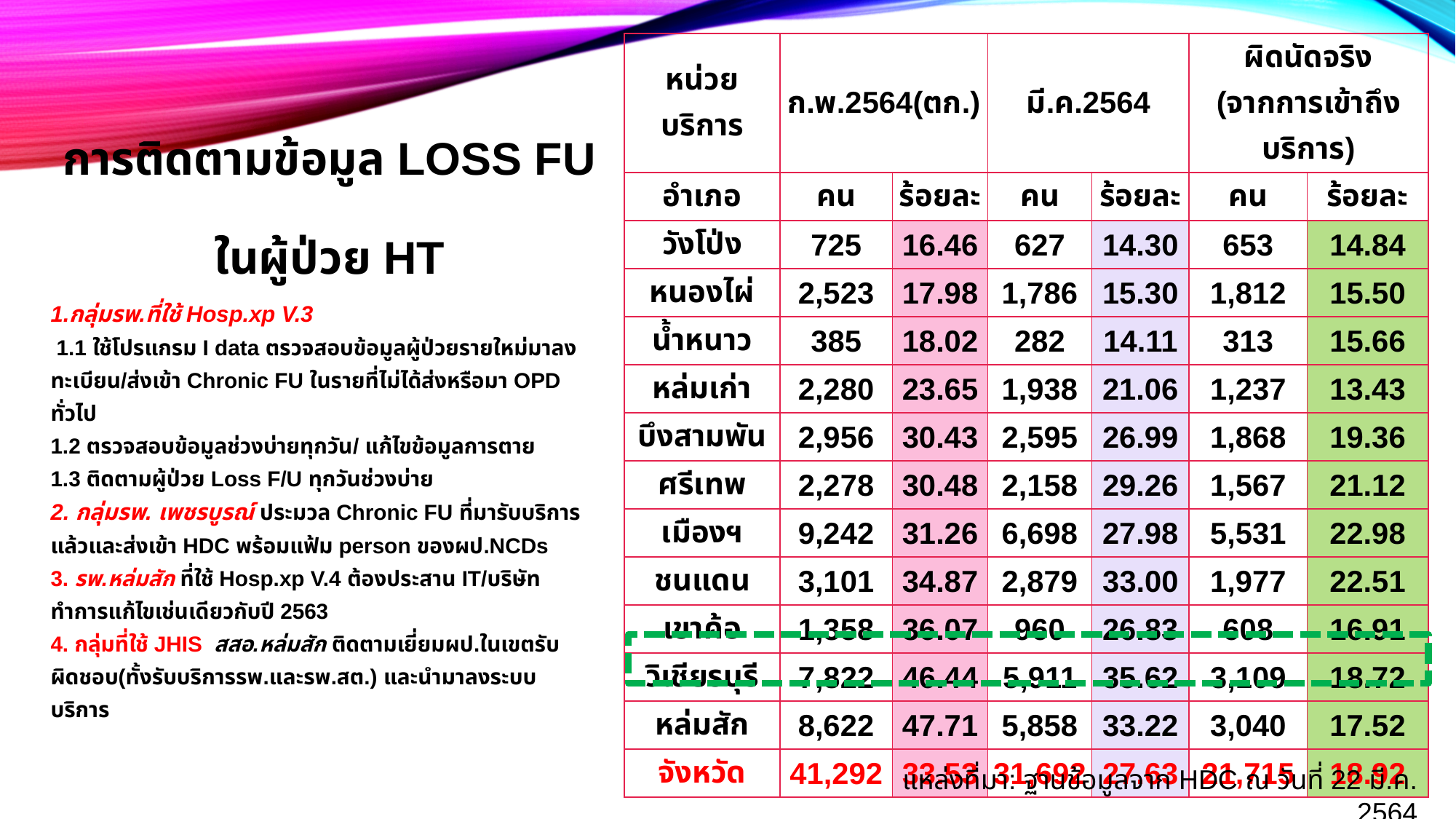

| หน่วยบริการ | ก.พ.2564(ตก.) |  | มี.ค.2564 |  | ผิดนัดจริง (จากการเข้าถึงบริการ) |  |
| --- | --- | --- | --- | --- | --- | --- |
| อำเภอ | คน | ร้อยละ | คน | ร้อยละ | คน | ร้อยละ |
| วังโป่ง | 725 | 16.46 | 627 | 14.30 | 653 | 14.84 |
| หนองไผ่ | 2,523 | 17.98 | 1,786 | 15.30 | 1,812 | 15.50 |
| น้ำหนาว | 385 | 18.02 | 282 | 14.11 | 313 | 15.66 |
| หล่มเก่า | 2,280 | 23.65 | 1,938 | 21.06 | 1,237 | 13.43 |
| บึงสามพัน | 2,956 | 30.43 | 2,595 | 26.99 | 1,868 | 19.36 |
| ศรีเทพ | 2,278 | 30.48 | 2,158 | 29.26 | 1,567 | 21.12 |
| เมืองฯ | 9,242 | 31.26 | 6,698 | 27.98 | 5,531 | 22.98 |
| ชนแดน | 3,101 | 34.87 | 2,879 | 33.00 | 1,977 | 22.51 |
| เขาค้อ | 1,358 | 36.07 | 960 | 26.83 | 608 | 16.91 |
| วิเชียรบุรี | 7,822 | 46.44 | 5,911 | 35.62 | 3,109 | 18.72 |
| หล่มสัก | 8,622 | 47.71 | 5,858 | 33.22 | 3,040 | 17.52 |
| จังหวัด | 41,292 | 33.53 | 31,692 | 27.63 | 21,715 | 18.92 |
# การติดตามข้อมูล Loss FU ในผู้ป่วย HT
1.กลุ่มรพ.ที่ใช้ Hosp.xp V.3
 1.1 ใช้โปรแกรม I data ตรวจสอบข้อมูลผู้ป่วยรายใหม่มาลงทะเบียน/ส่งเข้า Chronic FU ในรายที่ไม่ได้ส่งหรือมา OPD ทั่วไป
1.2 ตรวจสอบข้อมูลช่วงบ่ายทุกวัน/ แก้ไขข้อมูลการตาย
1.3 ติดตามผู้ป่วย Loss F/U ทุกวันช่วงบ่าย
2. กลุ่มรพ. เพชรบูรณ์ ประมวล Chronic FU ที่มารับบริการแล้วและส่งเข้า HDC พร้อมแฟ้ม person ของผป.NCDs
3. รพ.หล่มสัก ที่ใช้ Hosp.xp V.4 ต้องประสาน IT/บริษัท ทำการแก้ไขเช่นเดียวกับปี 2563
4. กลุ่มที่ใช้ JHIS  สสอ.หล่มสัก ติดตามเยี่ยมผป.ในเขตรับผิดชอบ(ทั้งรับบริการรพ.และรพ.สต.) และนำมาลงระบบบริการ

แหล่งที่มา: ฐานข้อมูลจาก HDC ณ วันที่ 22 มี.ค. 2564